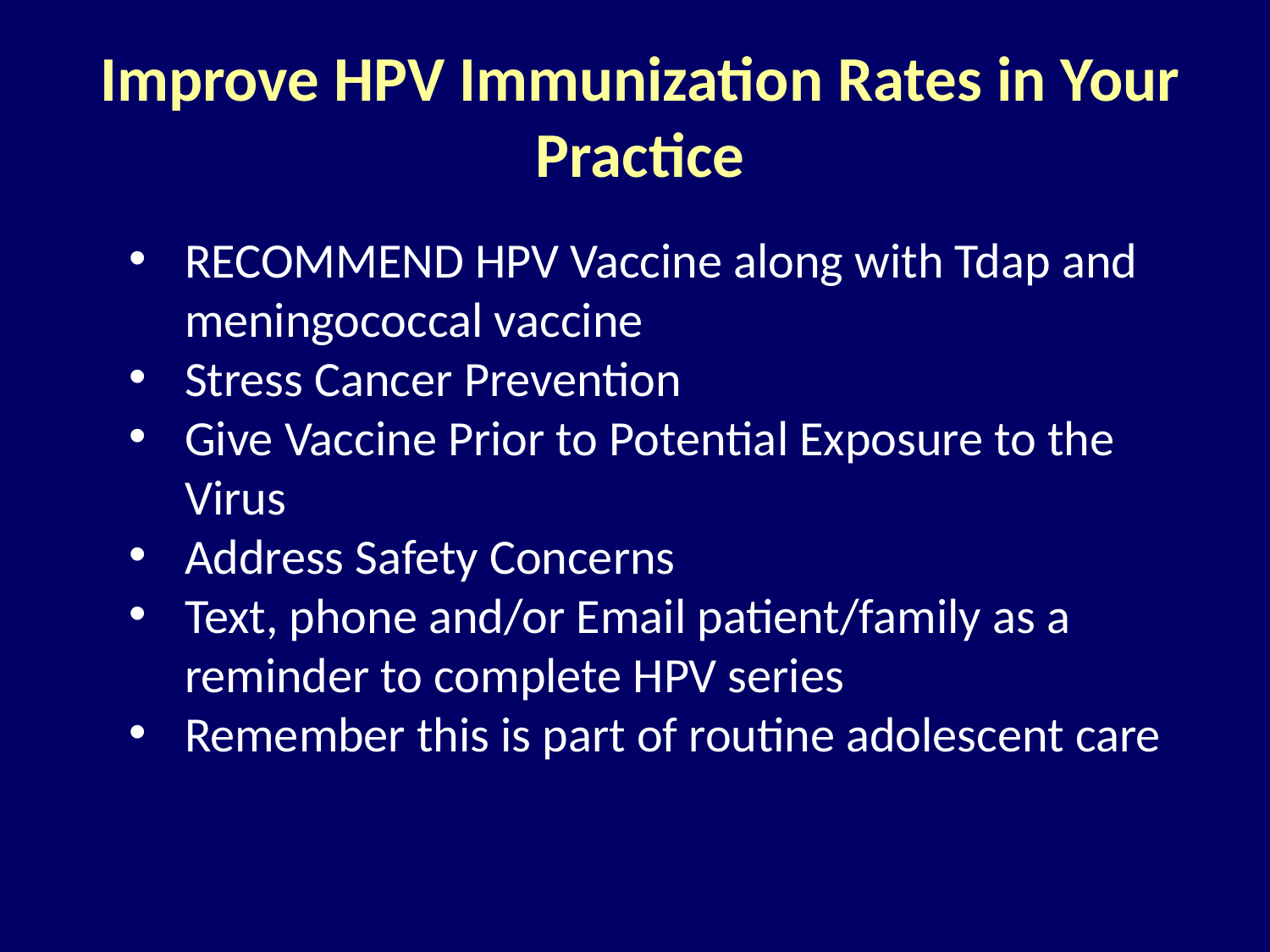

Improve HPV Immunization Rates in Your Practice
RECOMMEND HPV Vaccine along with Tdap and meningococcal vaccine
Stress Cancer Prevention
Give Vaccine Prior to Potential Exposure to the Virus
Address Safety Concerns
Text, phone and/or Email patient/family as a reminder to complete HPV series
Remember this is part of routine adolescent care